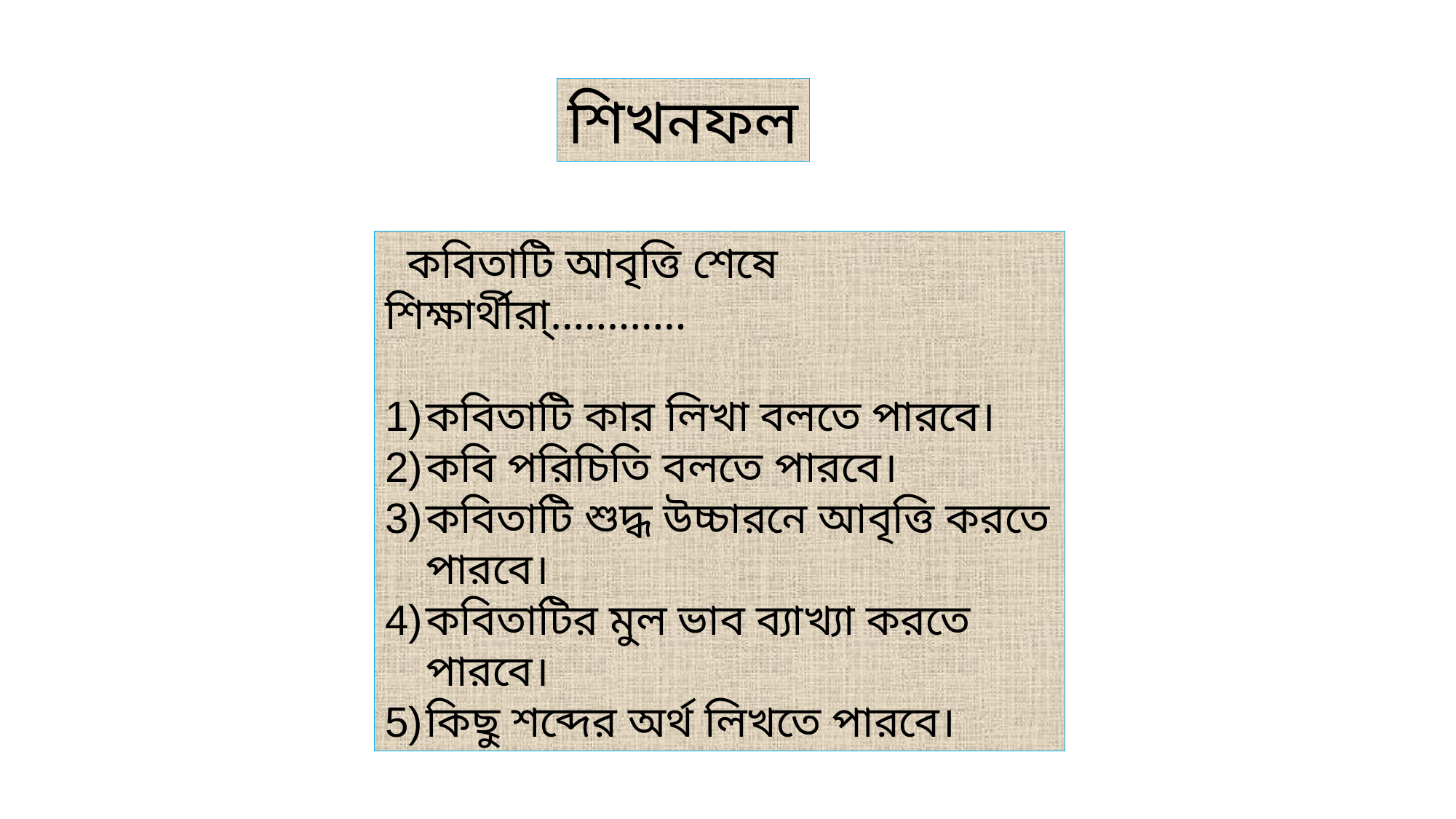

শিখনফল
  কবিতাটি আবৃত্তি শেষে শিক্ষার্থীরা্‌…………

কবিতাটি কার লিখা বলতে পারবে।
কবি পরিচিতি বলতে পারবে।
কবিতাটি শুদ্ধ উচ্চারনে আবৃত্তি করতে পারবে।
কবিতাটির মুল ভাব ব্যাখ্যা করতে পারবে।
কিছু শব্দের অর্থ লিখতে পারবে।